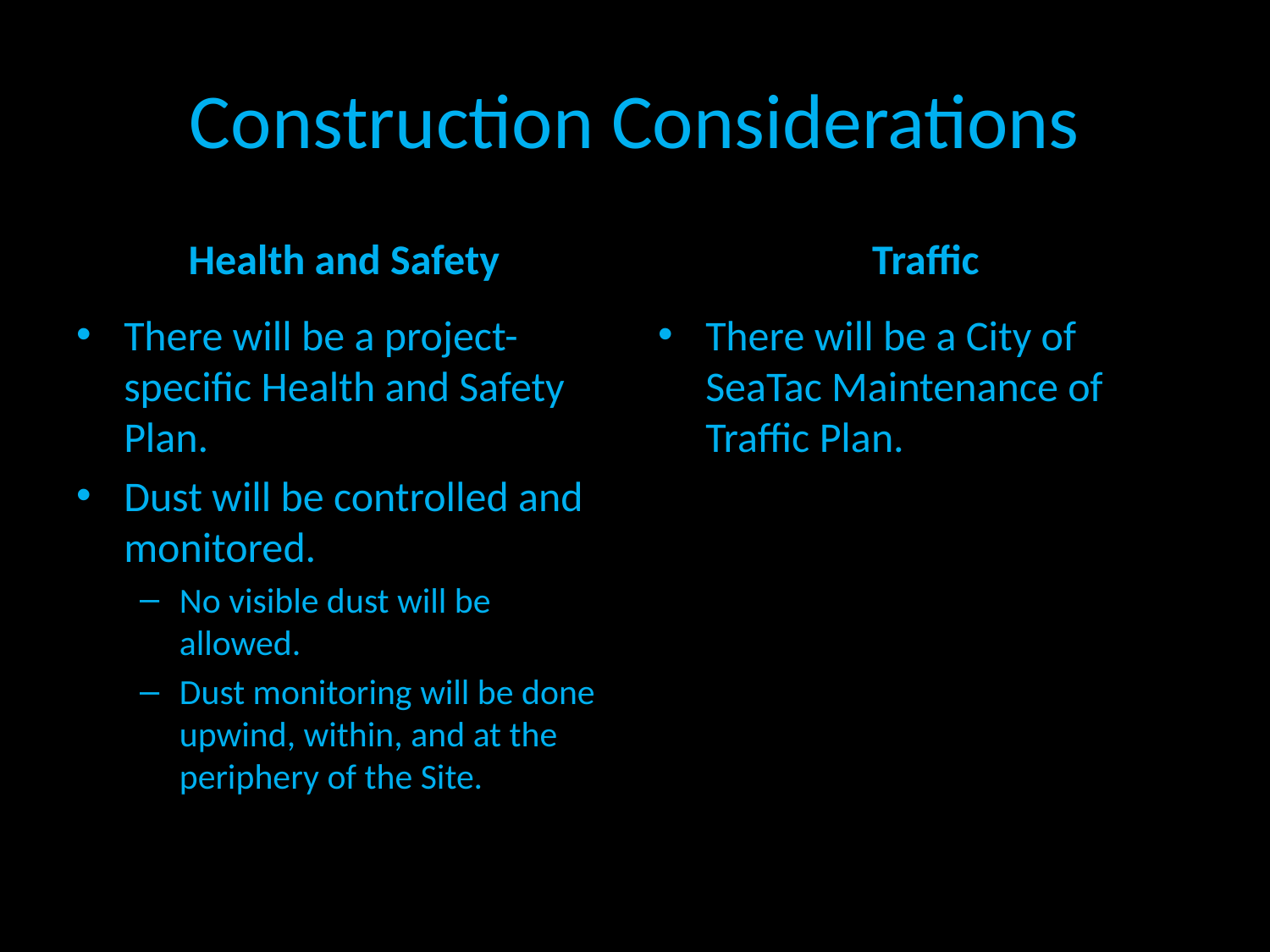

# Construction Considerations
Health and Safety
Traffic
There will be a project-specific Health and Safety Plan.
Dust will be controlled and monitored.
No visible dust will be allowed.
Dust monitoring will be done upwind, within, and at the periphery of the Site.
There will be a City of SeaTac Maintenance of Traffic Plan.